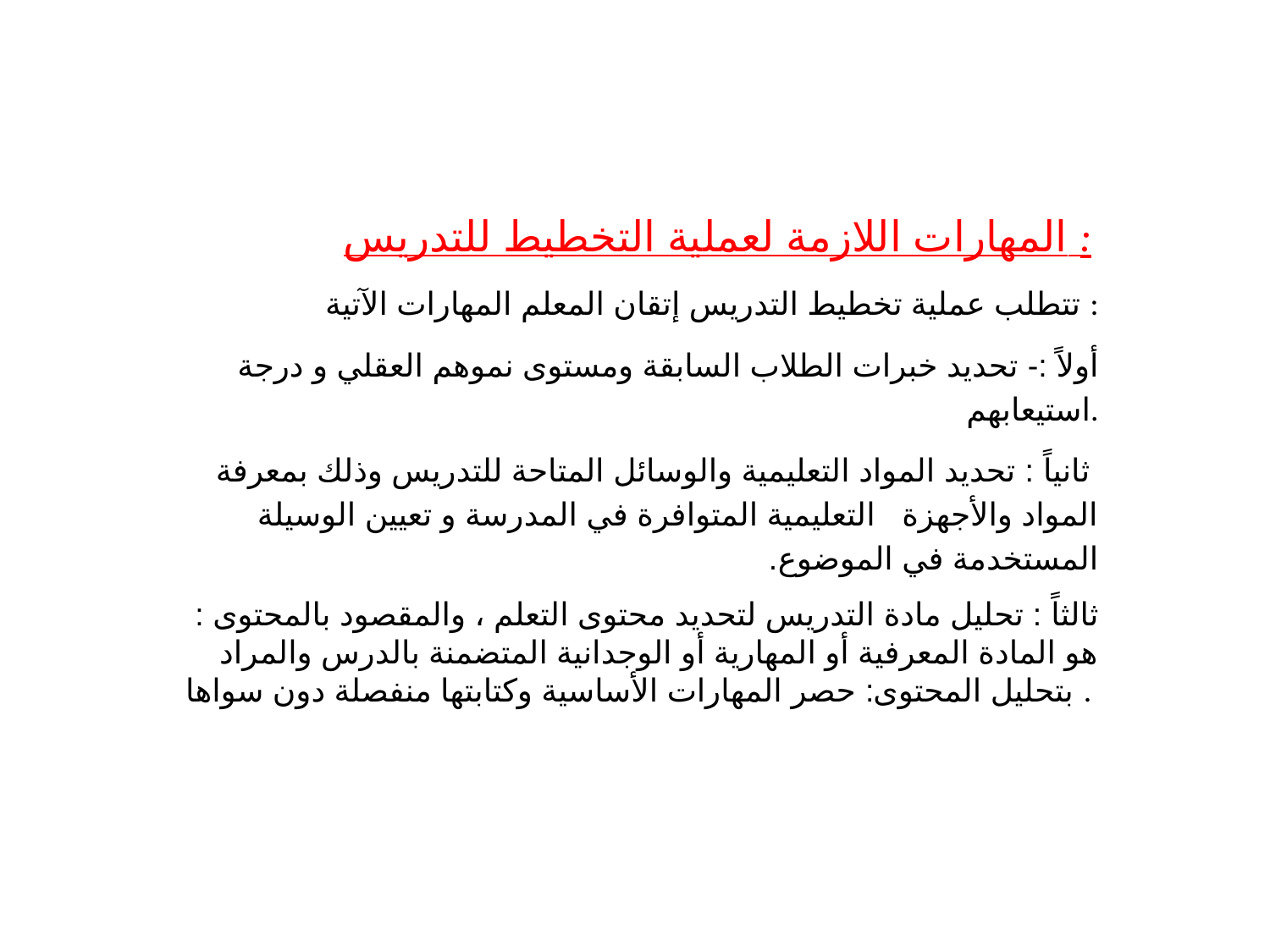

المهارات اللازمة لعملية التخطيط للتدريس :
      تتطلب عملية تخطيط التدريس إتقان المعلم المهارات الآتية :
 أولاً :- تحديد خبرات الطلاب السابقة ومستوى نموهم العقلي و درجة استيعابهم.
 ثانياً : تحديد المواد التعليمية والوسائل المتاحة للتدريس وذلك بمعرفة المواد والأجهزة   التعليمية المتوافرة في المدرسة و تعيين الوسيلة المستخدمة في الموضوع.
ثالثاً : تحليل مادة التدريس لتحديد محتوى التعلم ، والمقصود بالمحتوى : هو المادة المعرفية أو المهارية أو الوجدانية المتضمنة بالدرس والمراد بتحليل المحتوى: حصر المهارات الأساسية وكتابتها منفصلة دون سواها .